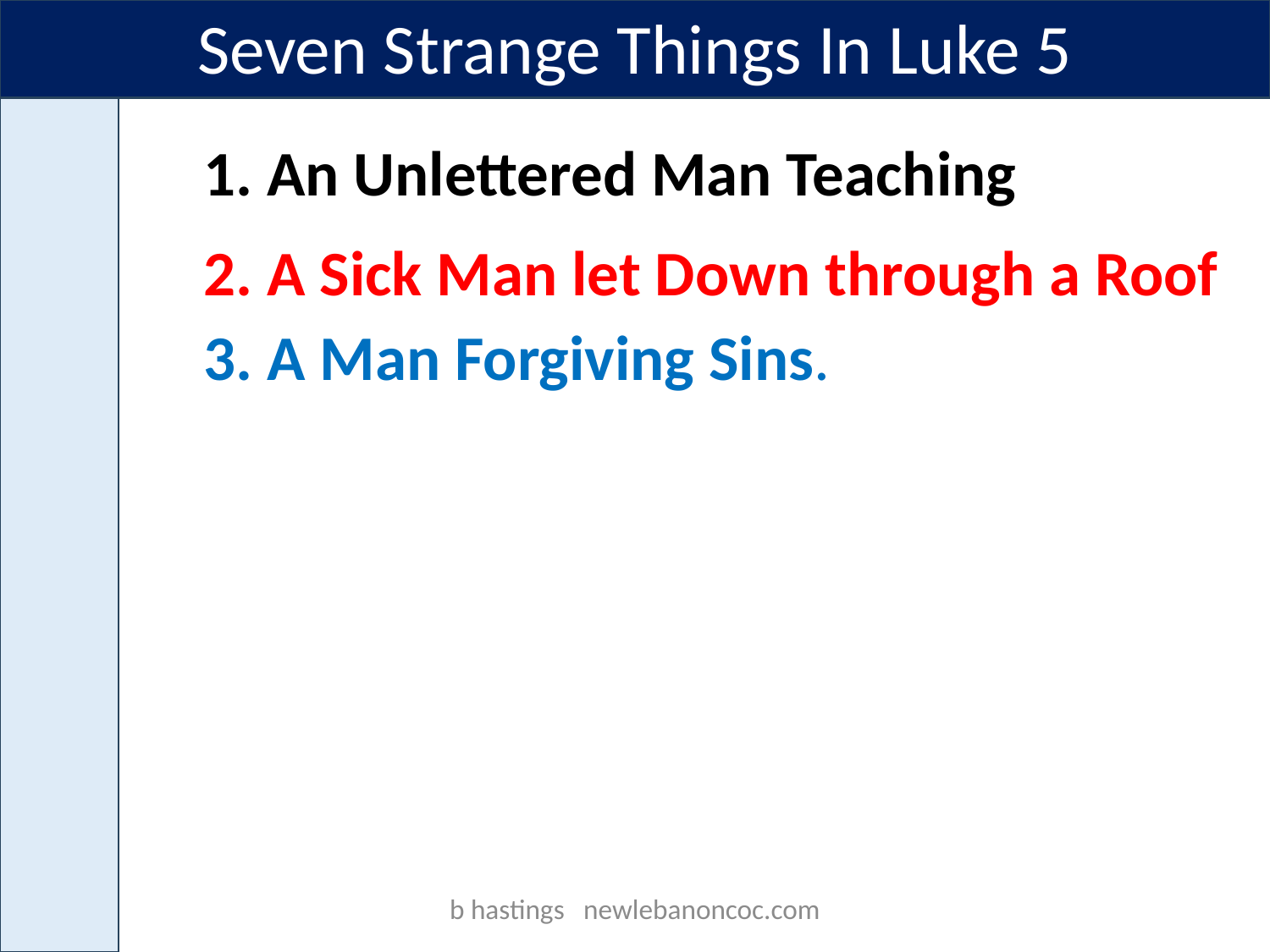

Seven Strange Things In Luke 5
     1. An Unlettered Man Teaching
     2. A Sick Man let Down through a Roof
     3. A Man Forgiving Sins.
b hastings   newlebanoncoc.com